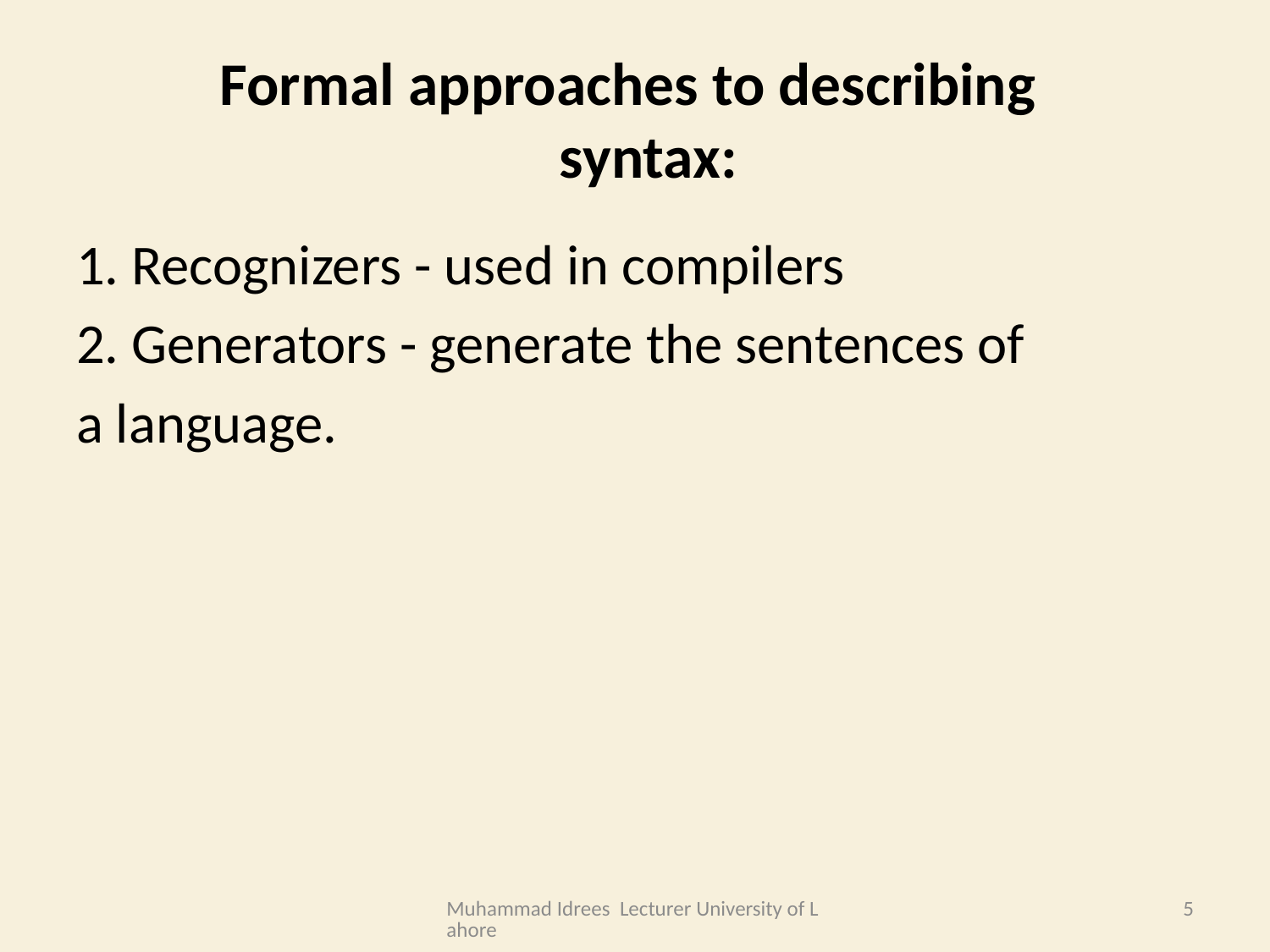

# Formal approaches to describing syntax:
1. Recognizers - used in compilers
2. Generators - generate the sentences of
a language.
Muhammad Idrees  Lecturer University of Lahore
5